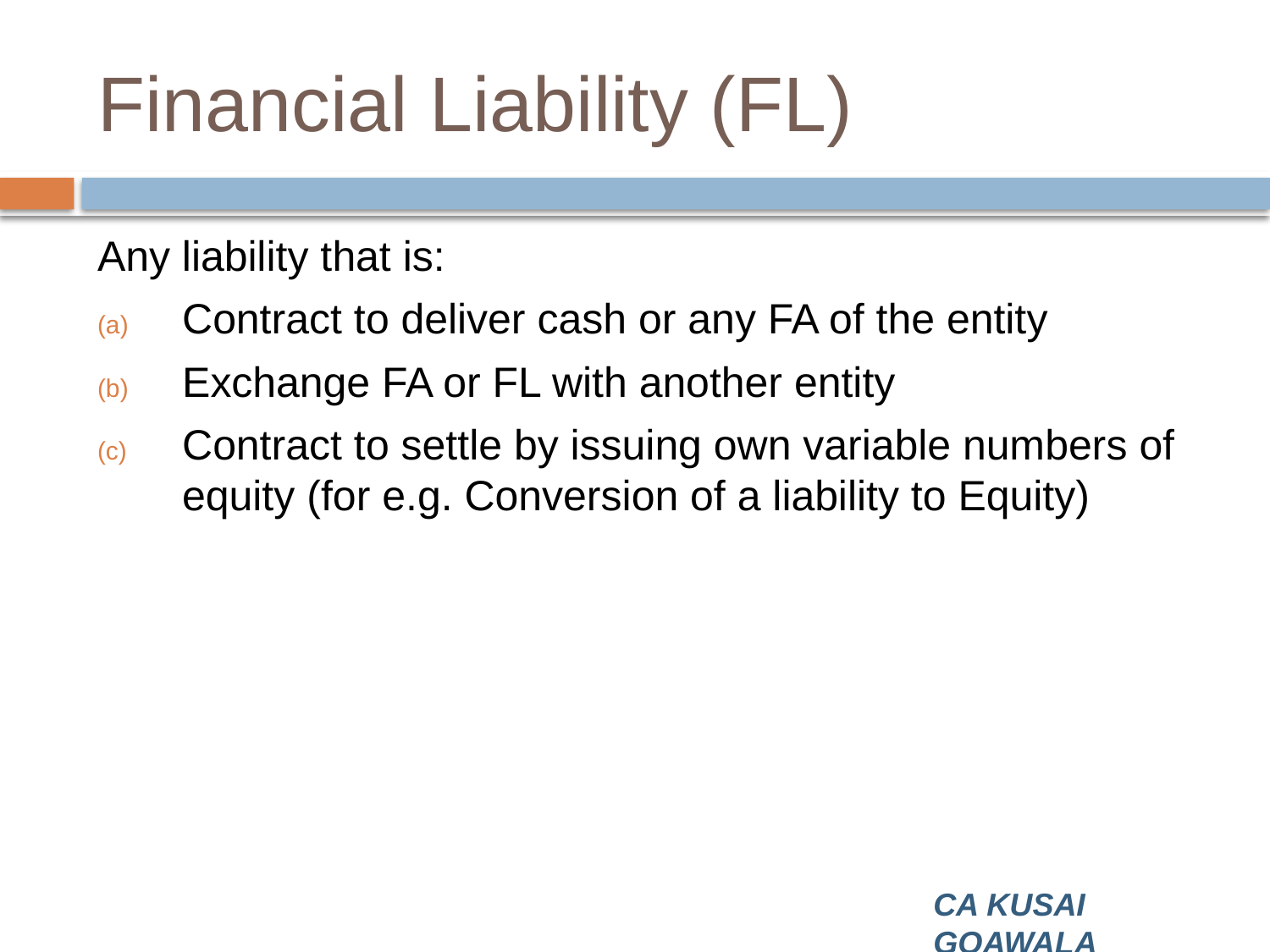

# Financial Liability (FL)
Any liability that is:
Contract to deliver cash or any FA of the entity
Exchange FA or FL with another entity
Contract to settle by issuing own variable numbers of equity (for e.g. Conversion of a liability to Equity)

CA KUSAI GOAWALA